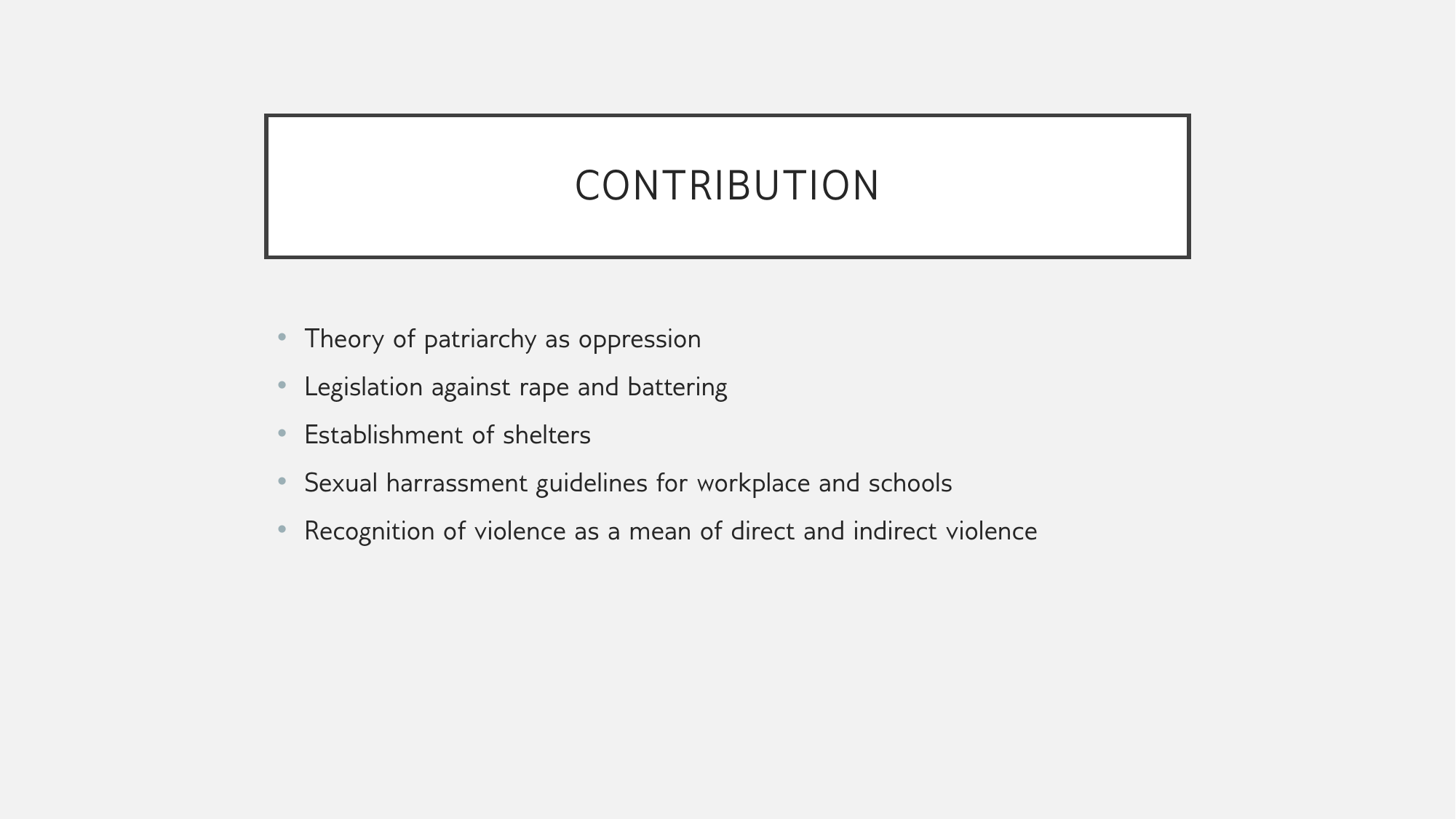

# CONTribution
Theory of patriarchy as oppression
Legislation against rape and battering
Establishment of shelters
Sexual harrassment guidelines for workplace and schools
Recognition of violence as a mean of direct and indirect violence